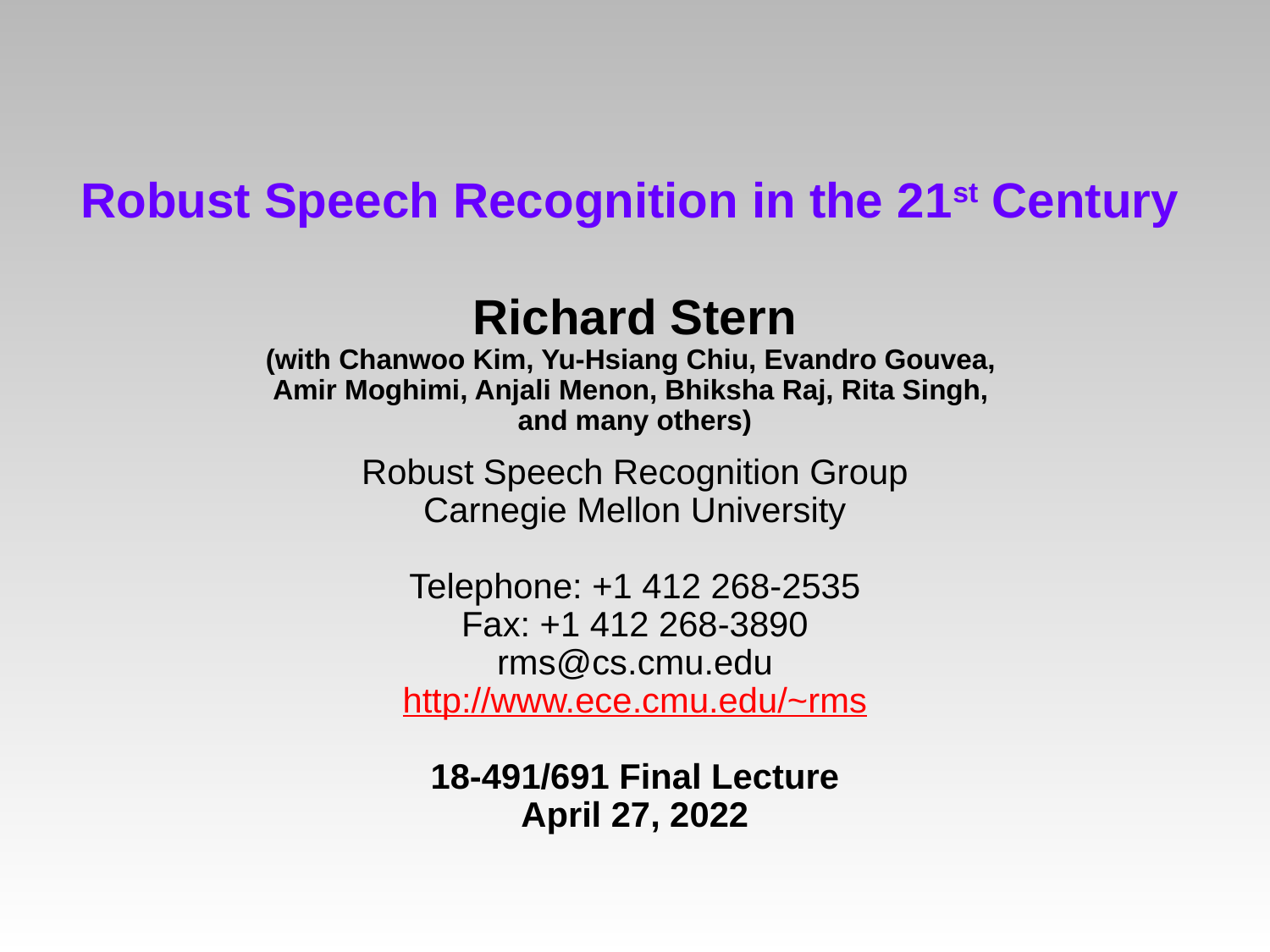

# Robust Speech Recognition in the 21st Century
Richard Stern
(with Chanwoo Kim, Yu-Hsiang Chiu, Evandro Gouvea,
Amir Moghimi, Anjali Menon, Bhiksha Raj, Rita Singh,
and many others)
Robust Speech Recognition Group
Carnegie Mellon University

Telephone: +1 412 268-2535
Fax: +1 412 268-3890
rms@cs.cmu.edu
http://www.ece.cmu.edu/~rms

18-491/691 Final Lecture
April 27, 2022